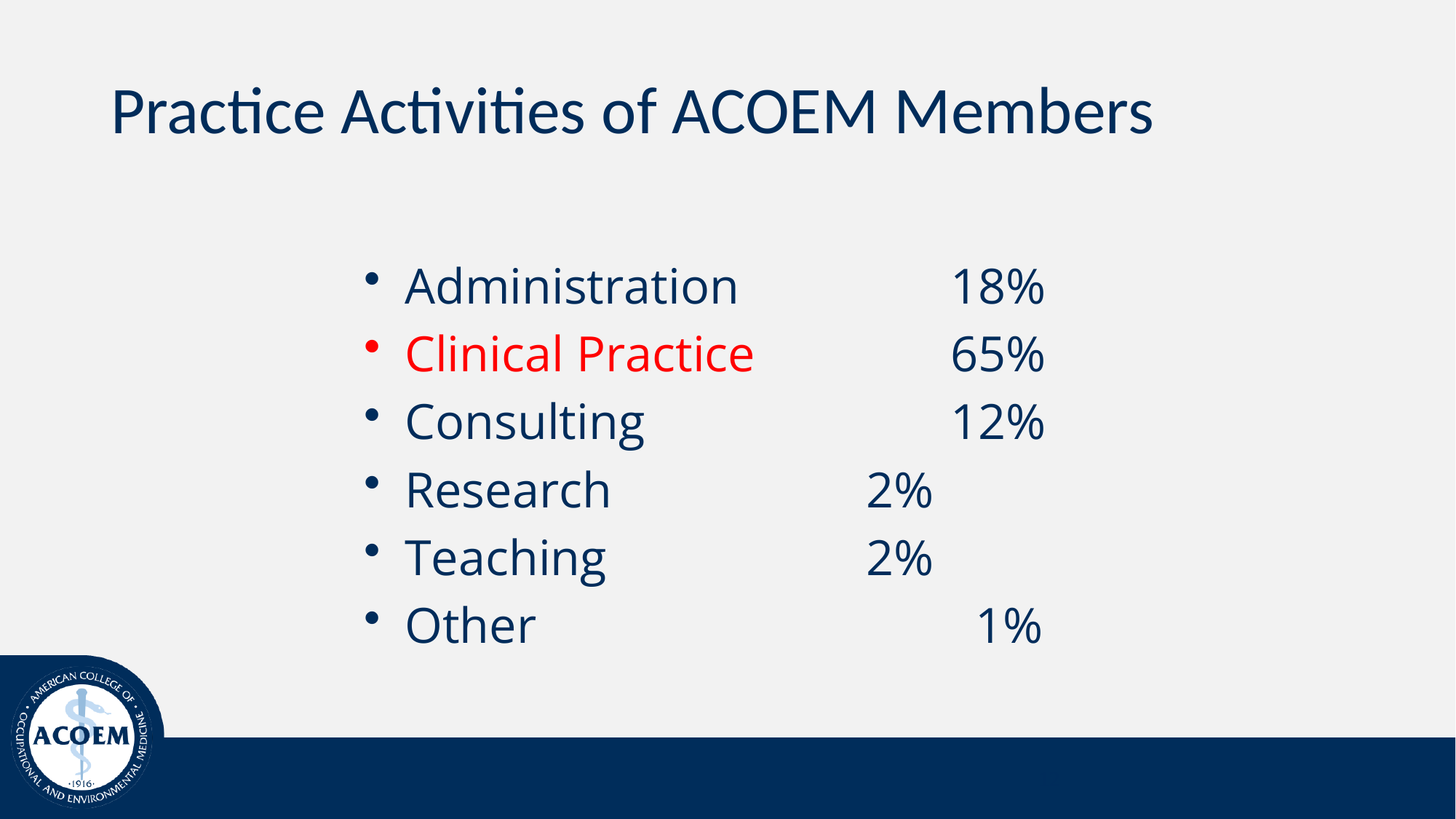

# Practice Activities of ACOEM Members
Administration		18%
Clinical Practice		65%
Consulting			12%
Research			  2%
Teaching			  2%
Other				  1%

12